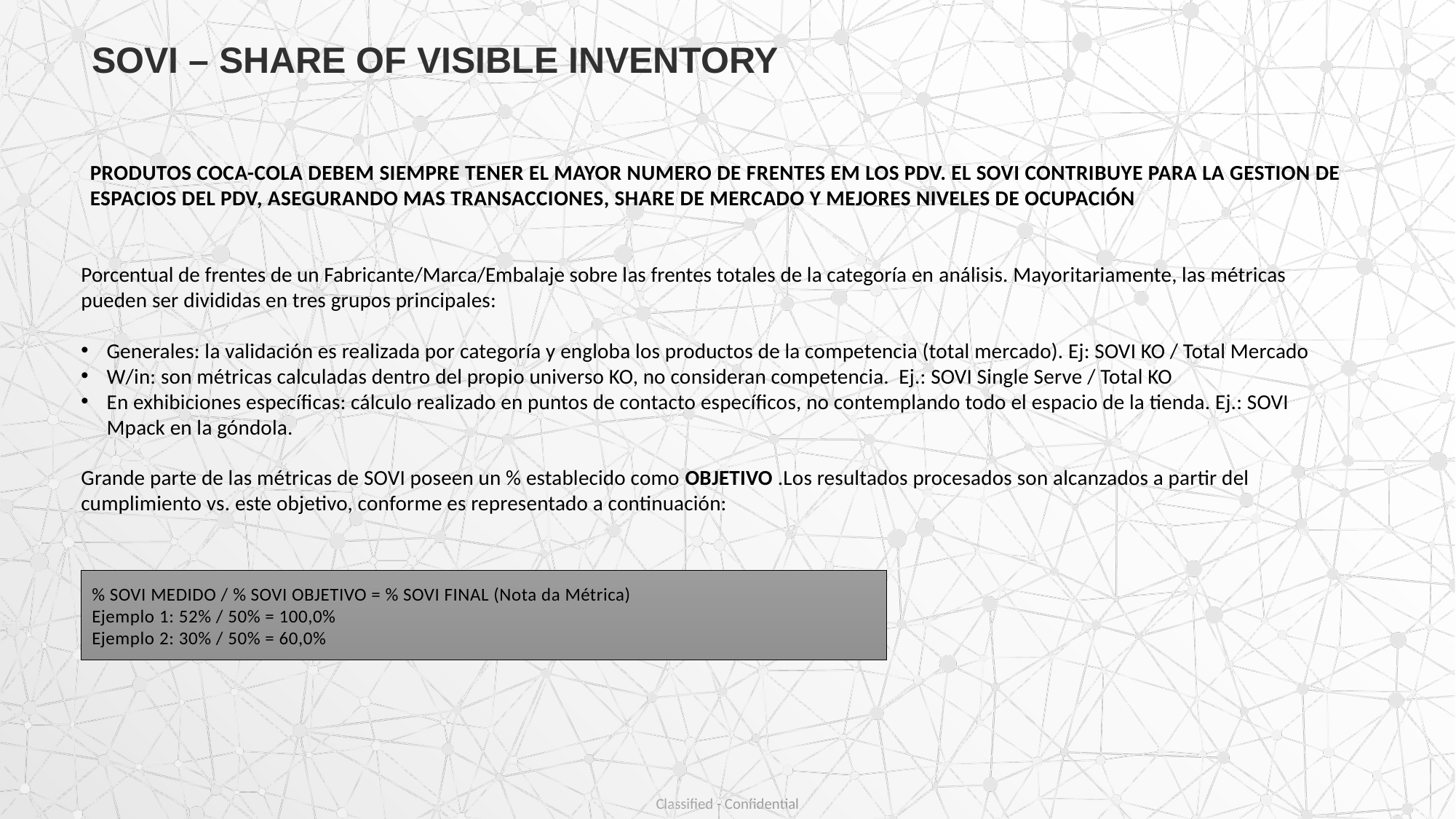

SOVI – SHARE OF VISIBLE INVENTORY
PRODUTOS COCA-COLA DEBEM SIEMPRE TENER EL MAYOR NUMERO DE FRENTES EM LOS PDV. EL SOVI CONTRIBUYE PARA LA GESTION DE ESPACIOS DEL PDV, ASEGURANDO MAS TRANSACCIONES, SHARE DE MERCADO Y MEJORES NIVELES DE OCUPACIÓN
Porcentual de frentes de un Fabricante/Marca/Embalaje sobre las frentes totales de la categoría en análisis. Mayoritariamente, las métricas pueden ser divididas en tres grupos principales:

Generales: la validación es realizada por categoría y engloba los productos de la competencia (total mercado). Ej: SOVI KO / Total Mercado
W/in: son métricas calculadas dentro del propio universo KO, no consideran competencia.  Ej.: SOVI Single Serve / Total KO
En exhibiciones específicas: cálculo realizado en puntos de contacto específicos, no contemplando todo el espacio de la tienda. Ej.: SOVI Mpack en la góndola.

Grande parte de las métricas de SOVI poseen un % establecido como OBJETIVO .Los resultados procesados son alcanzados a partir del cumplimiento vs. este objetivo, conforme es representado a continuación:
% SOVI MEDIDO / % SOVI OBJETIVO = % SOVI FINAL (Nota da Métrica)
Ejemplo 1: 52% / 50% = 100,0%
Ejemplo 2: 30% / 50% = 60,0%